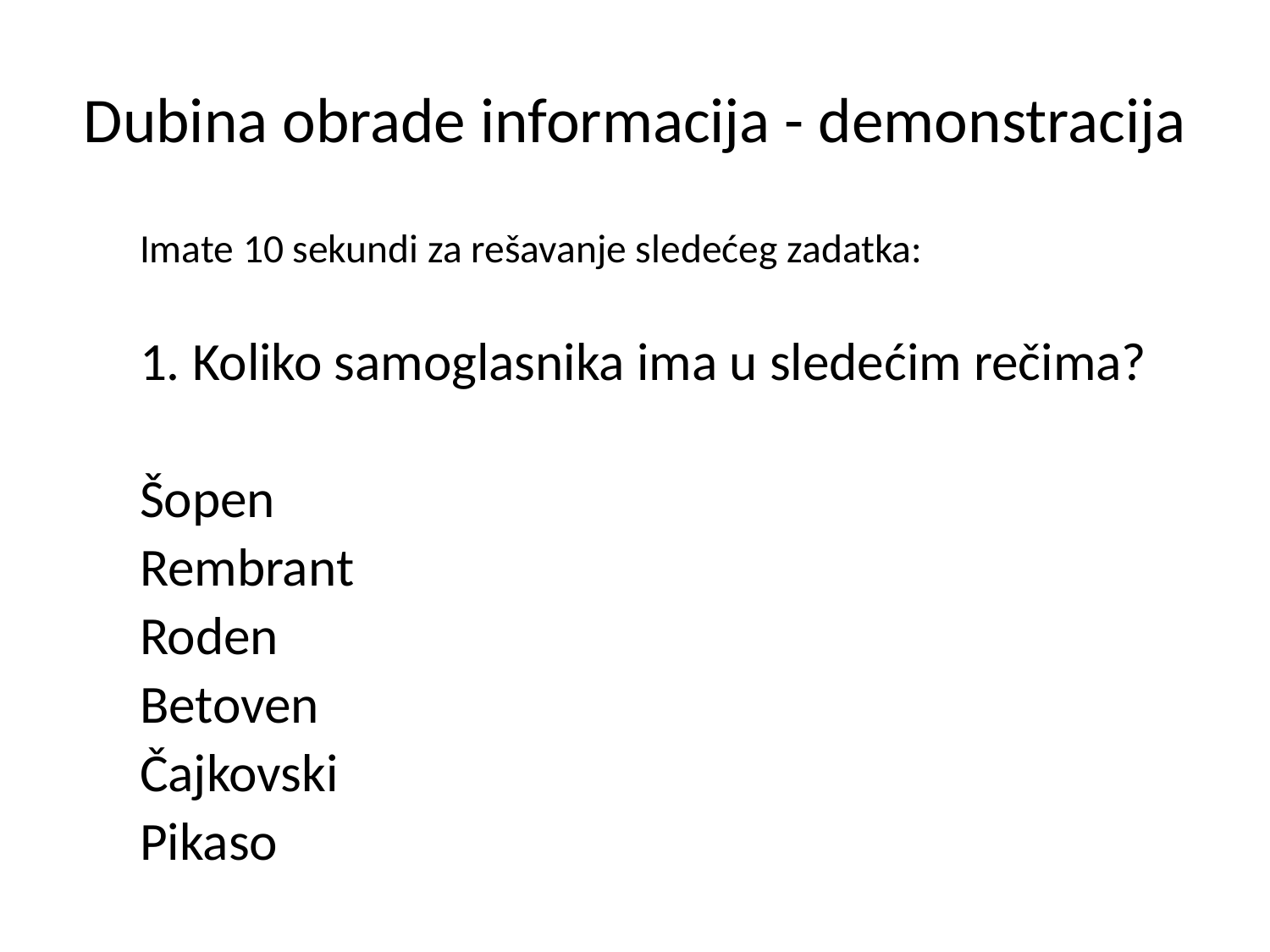

# Dubina obrade informacija - demonstracija
Imate 10 sekundi za rešavanje sledećeg zadatka:

1. Koliko samoglasnika ima u sledećim rečima?

Šopen
Rembrant
Roden
Betoven
Čajkovski
Pikaso